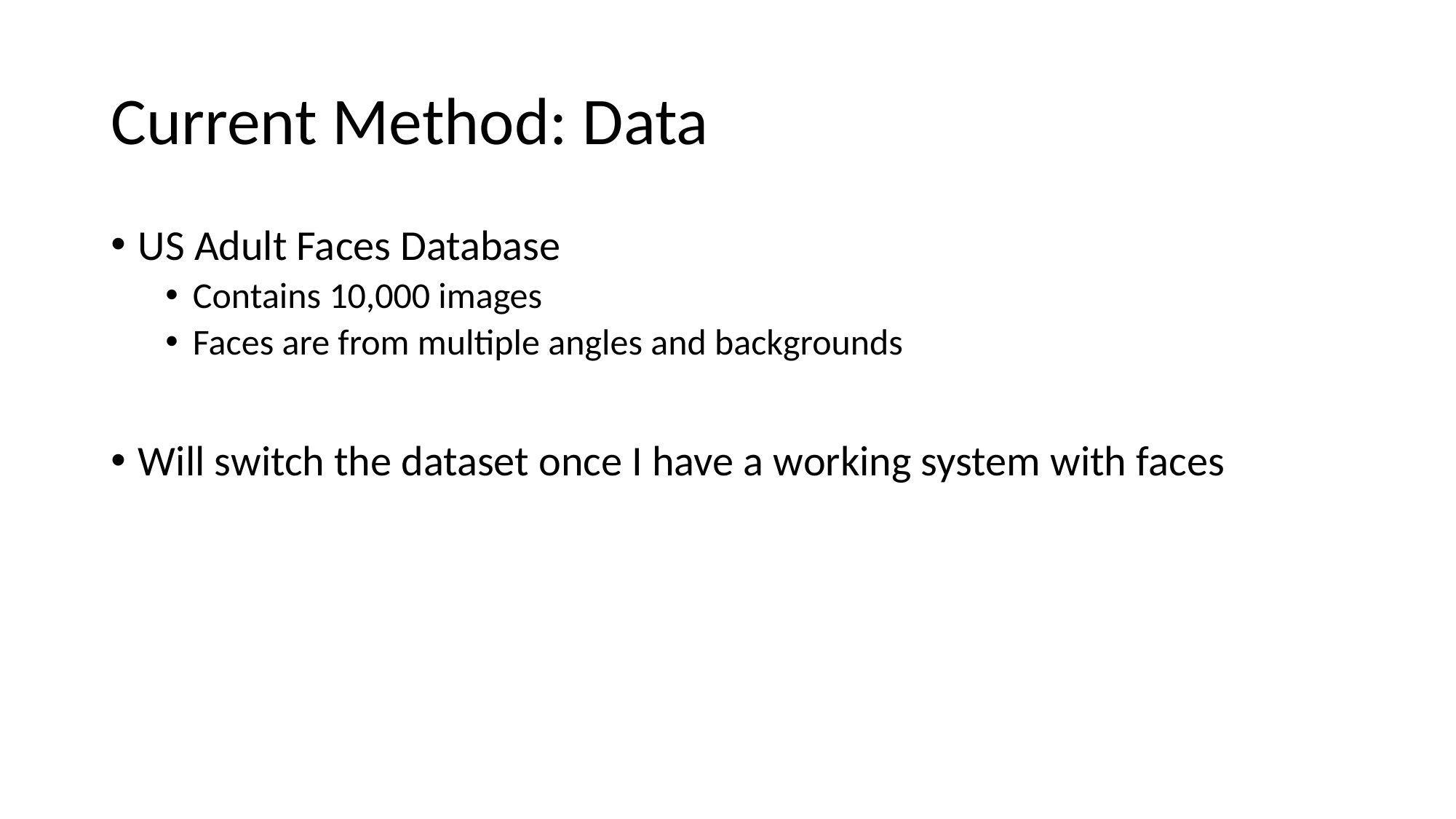

# Current Method: Data
US Adult Faces Database
Contains 10,000 images
Faces are from multiple angles and backgrounds

Will switch the dataset once I have a working system with faces